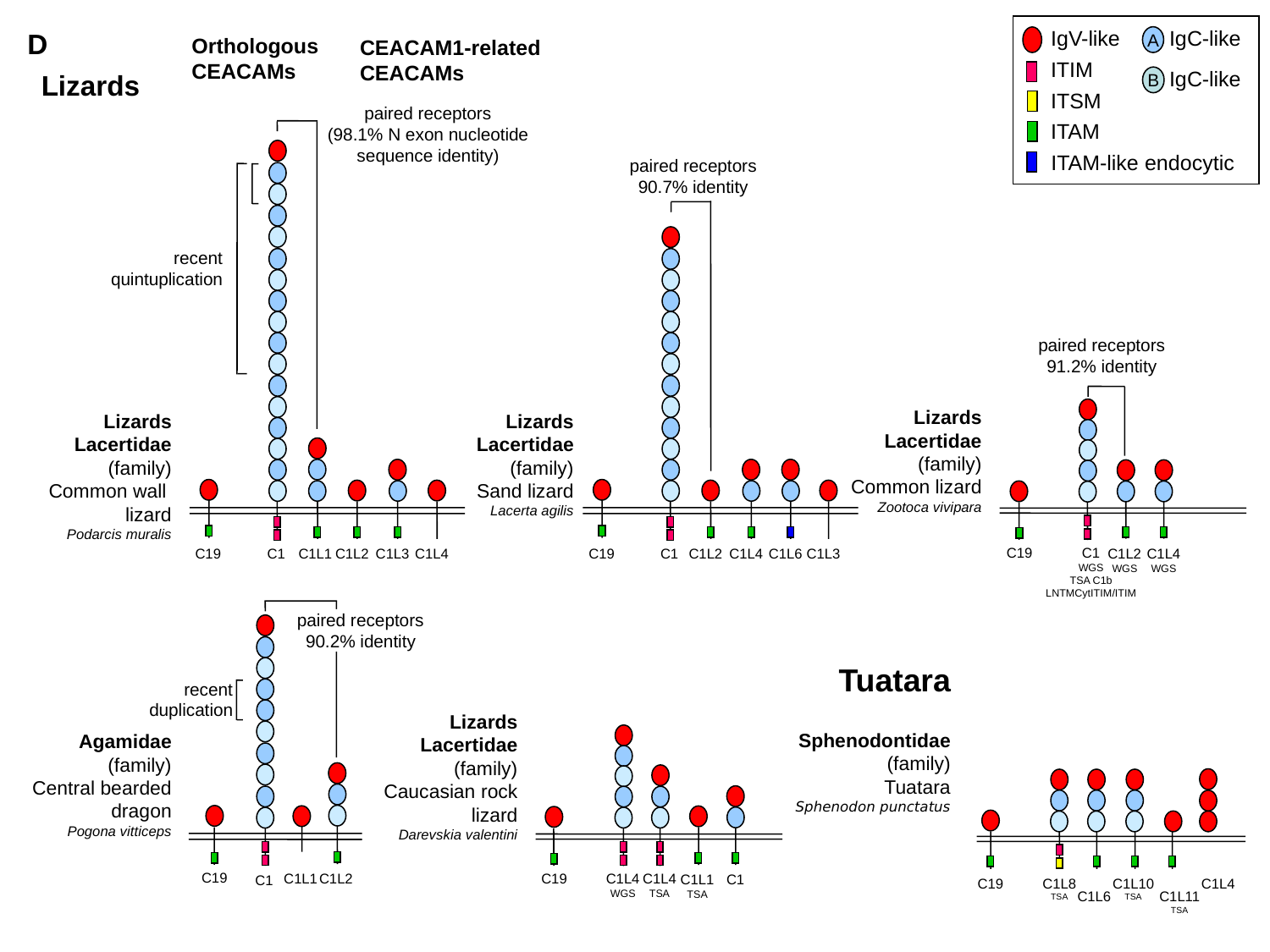

IgV-like
IgC-like
A

ITIM
IgC-like

B
ITSM

ITAM

ITAM-like endocytic

D
Orthologous
CEACAMs
CEACAM1-related
CEACAMs
Lizards
paired receptors
(98.1% N exon nucleotide sequence identity)

paired receptors
90.7% identity

Lizards
Lacertidae
(family)
Sand lizard
Lacerta agilis

C1L3
C1L2
C1L4
C1L6
C19
C1

recent quintuplication

paired receptors
91.2% identity

Lizards
Lacertidae
(family)
Common lizard
Zootoca vivipara

C19
C1
WGS
TSA C1b
LNTMCytITIM/ITIM
C1L2
WGS
C1L4
WGS

Lizards
Lacertidae
(family)
Common wall
lizard
Podarcis muralis

C1L2
C1L3
C1L4
C19
C1
C1L1

paired receptors
90.2% identity

recent
 duplication

Agamidae
(family)
Central bearded dragon
Pogona vitticeps

C19
C1L1
C1L2
C1
Tuatara
Sphenodontidae
(family)
Tuatara
Sphenodon punctatus

C19
C1L8
TSA
C1L10
TSA
C1L4
C1L11
TSA
C1L6
Lizards
Lacertidae
(family)
Caucasian rock lizard
Darevskia valentini

C19
C1L4
WGS
C1L4
TSA
C1L1
TSA
C1